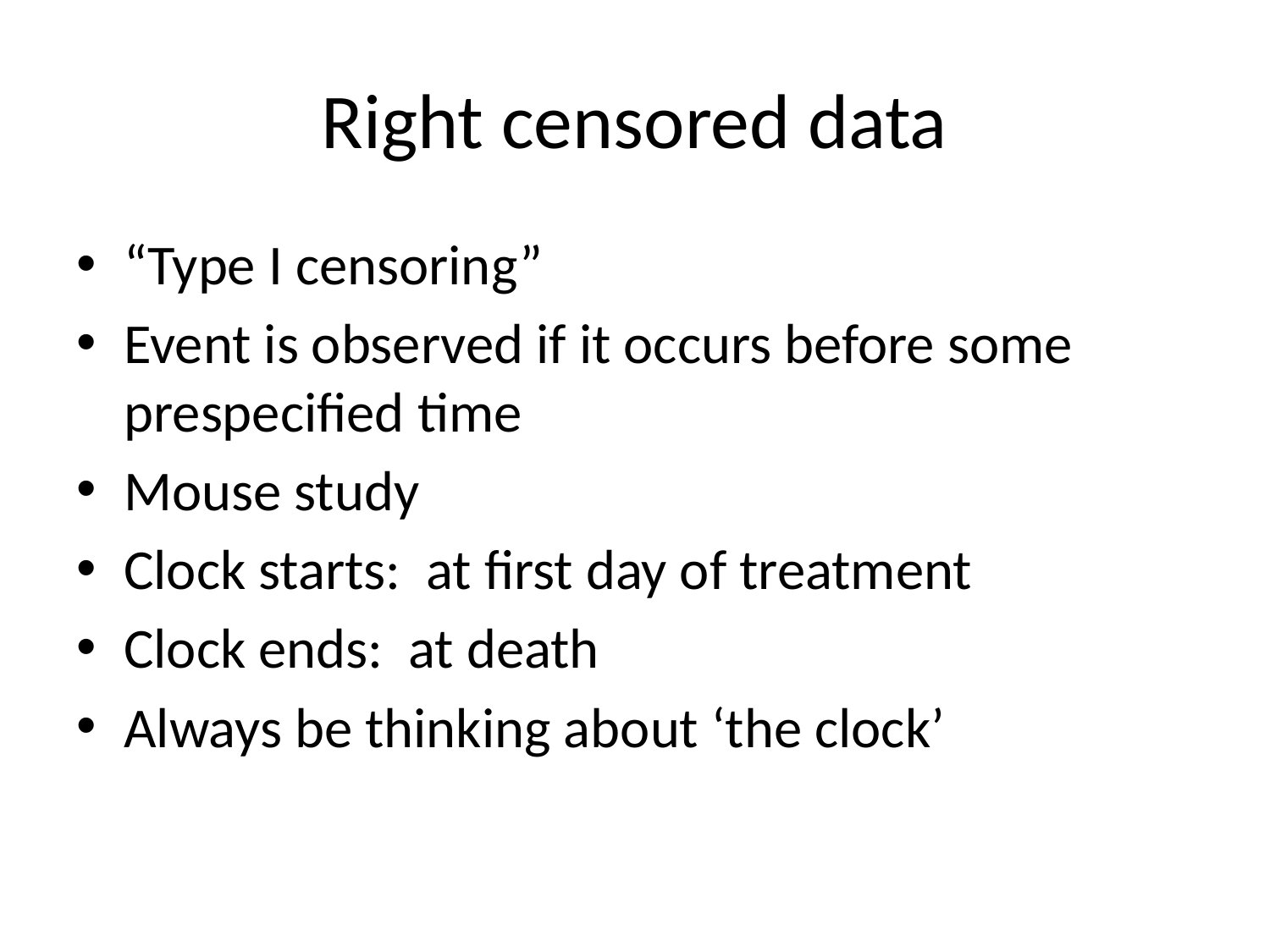

# Right censored data
“Type I censoring”
Event is observed if it occurs before some prespecified time
Mouse study
Clock starts:  at first day of treatment
Clock ends:  at death
Always be thinking about ‘the clock’